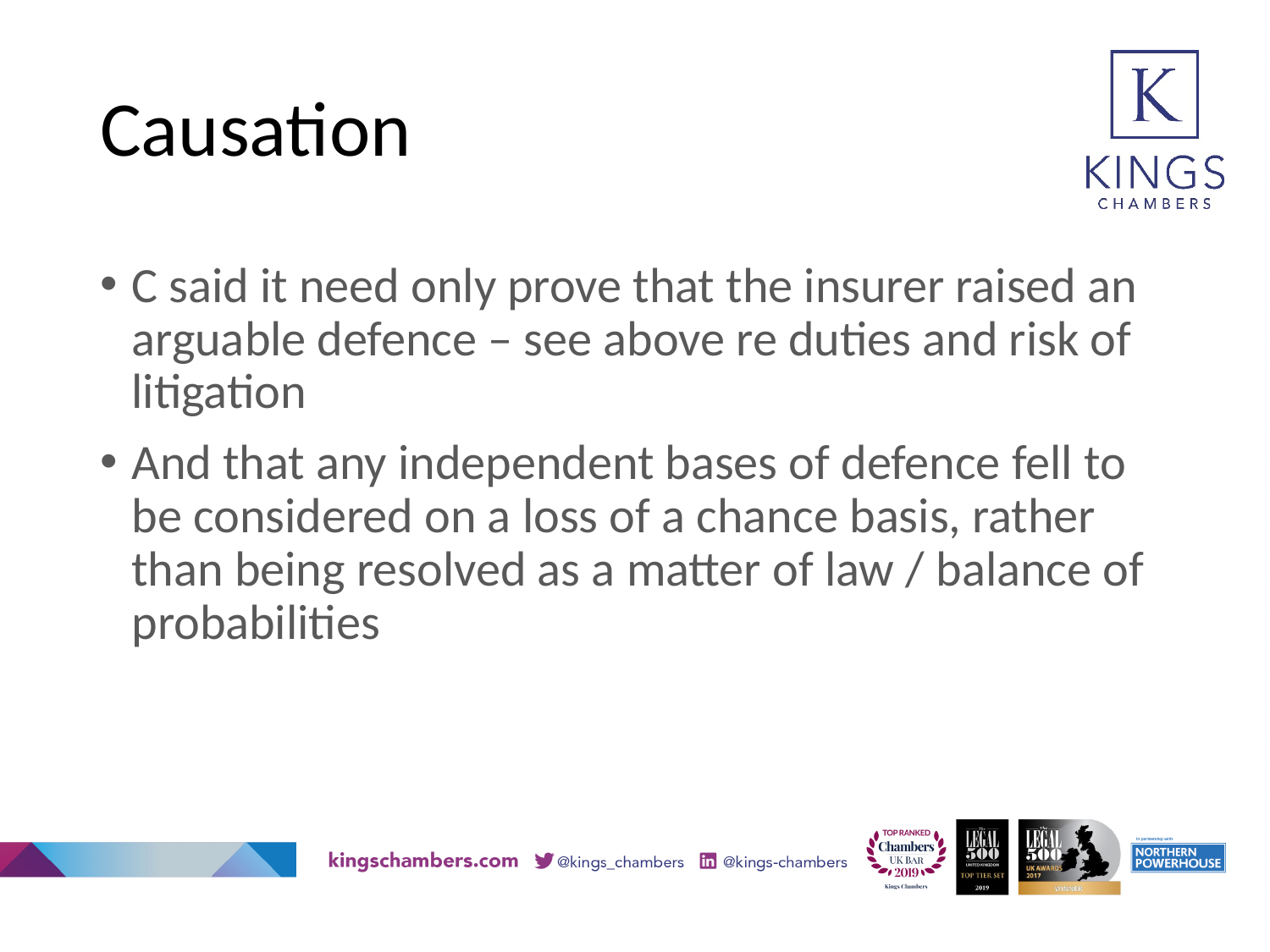

# Causation
C said it need only prove that the insurer raised an arguable defence – see above re duties and risk of litigation
And that any independent bases of defence fell to be considered on a loss of a chance basis, rather than being resolved as a matter of law / balance of probabilities